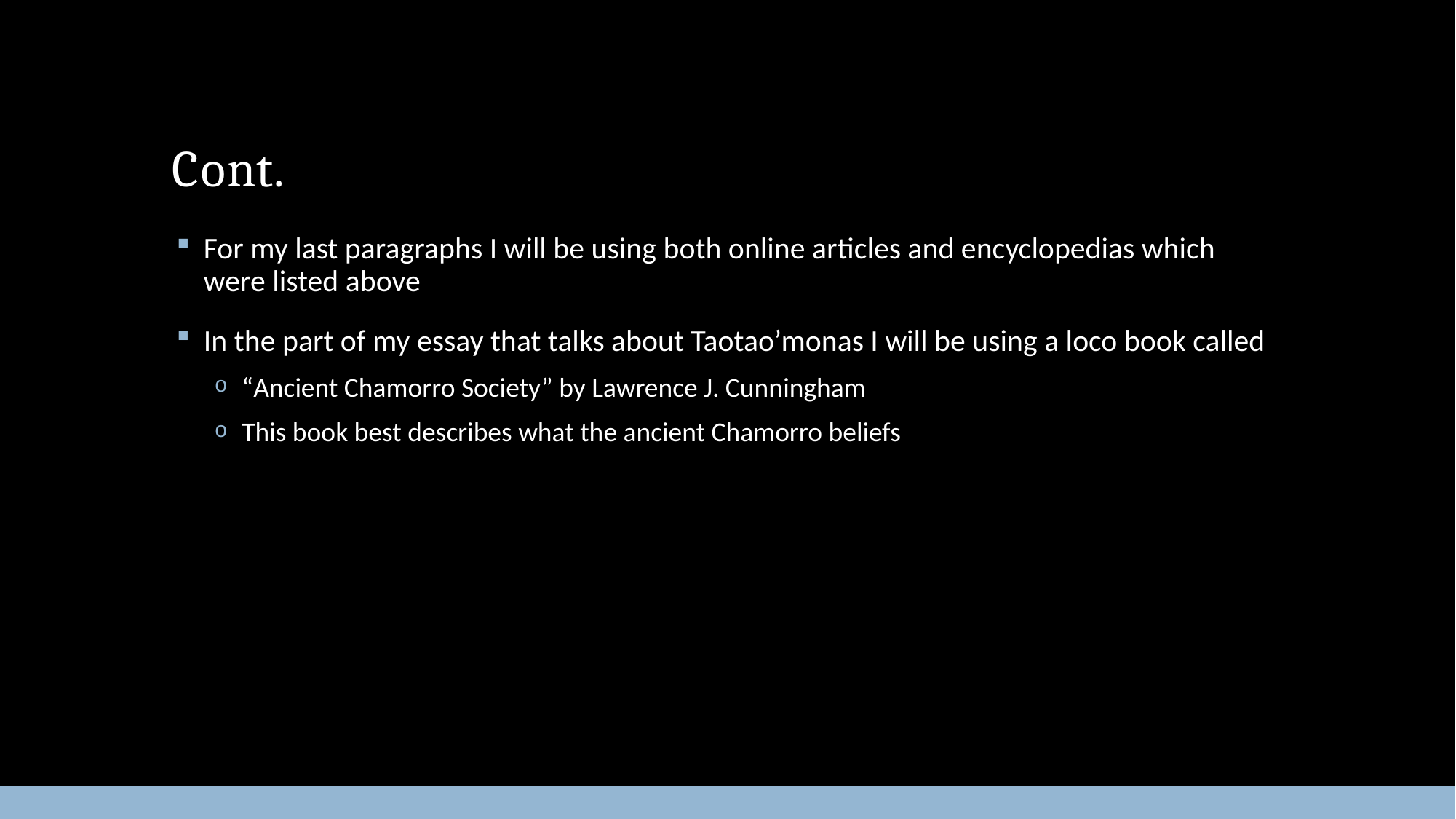

# Cont.
For my last paragraphs I will be using both online articles and encyclopedias which were listed above
In the part of my essay that talks about Taotao’monas I will be using a loco book called
“Ancient Chamorro Society” by Lawrence J. Cunningham
This book best describes what the ancient Chamorro beliefs